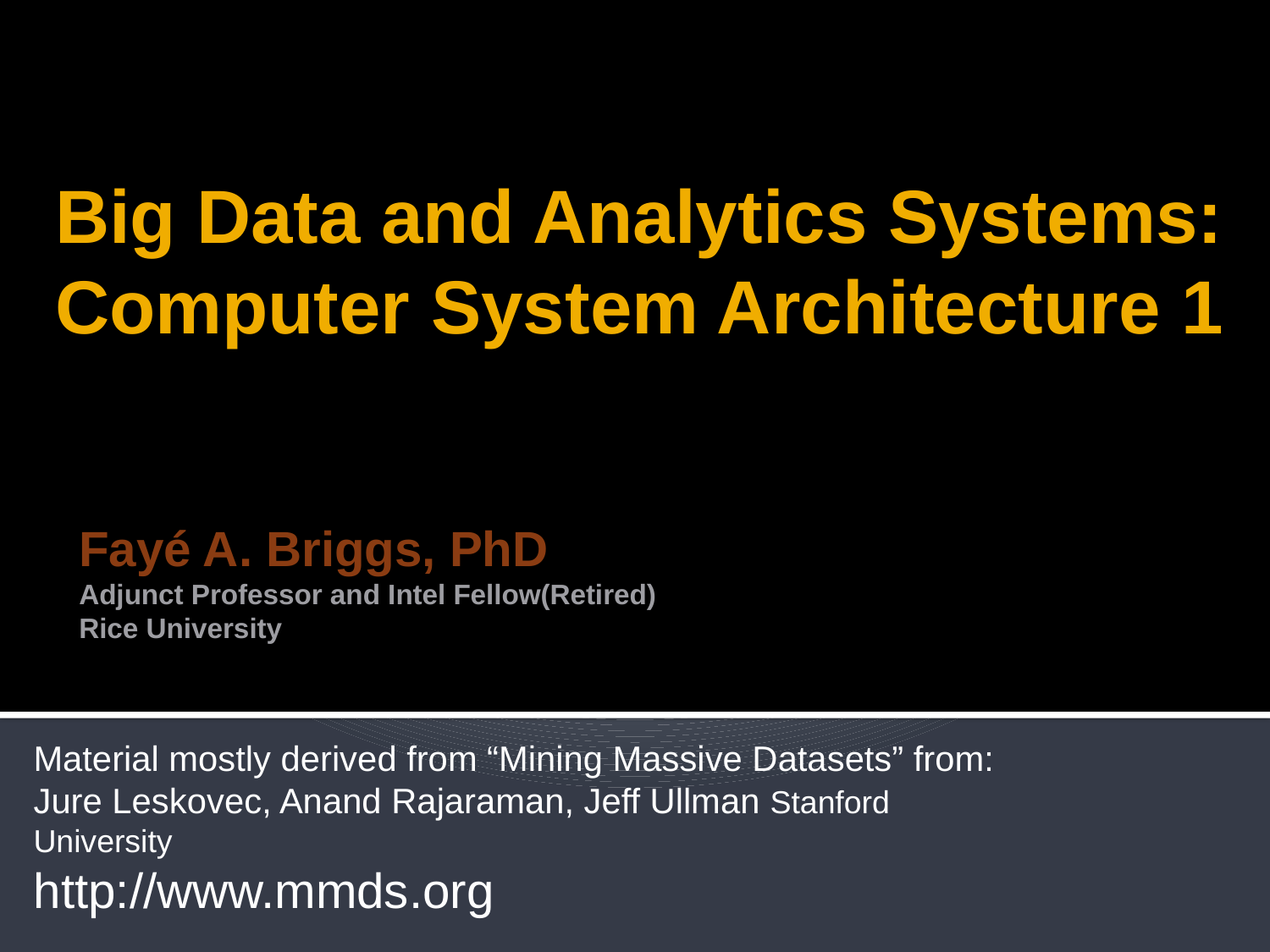

# Big Data and Analytics Systems: Computer System Architecture 1
Fayé A. Briggs, PhD
Adjunct Professor and Intel Fellow(Retired)
Rice University
Material mostly derived from “Mining Massive Datasets” from:
Jure Leskovec, Anand Rajaraman, Jeff Ullman Stanford University
http://www.mmds.org